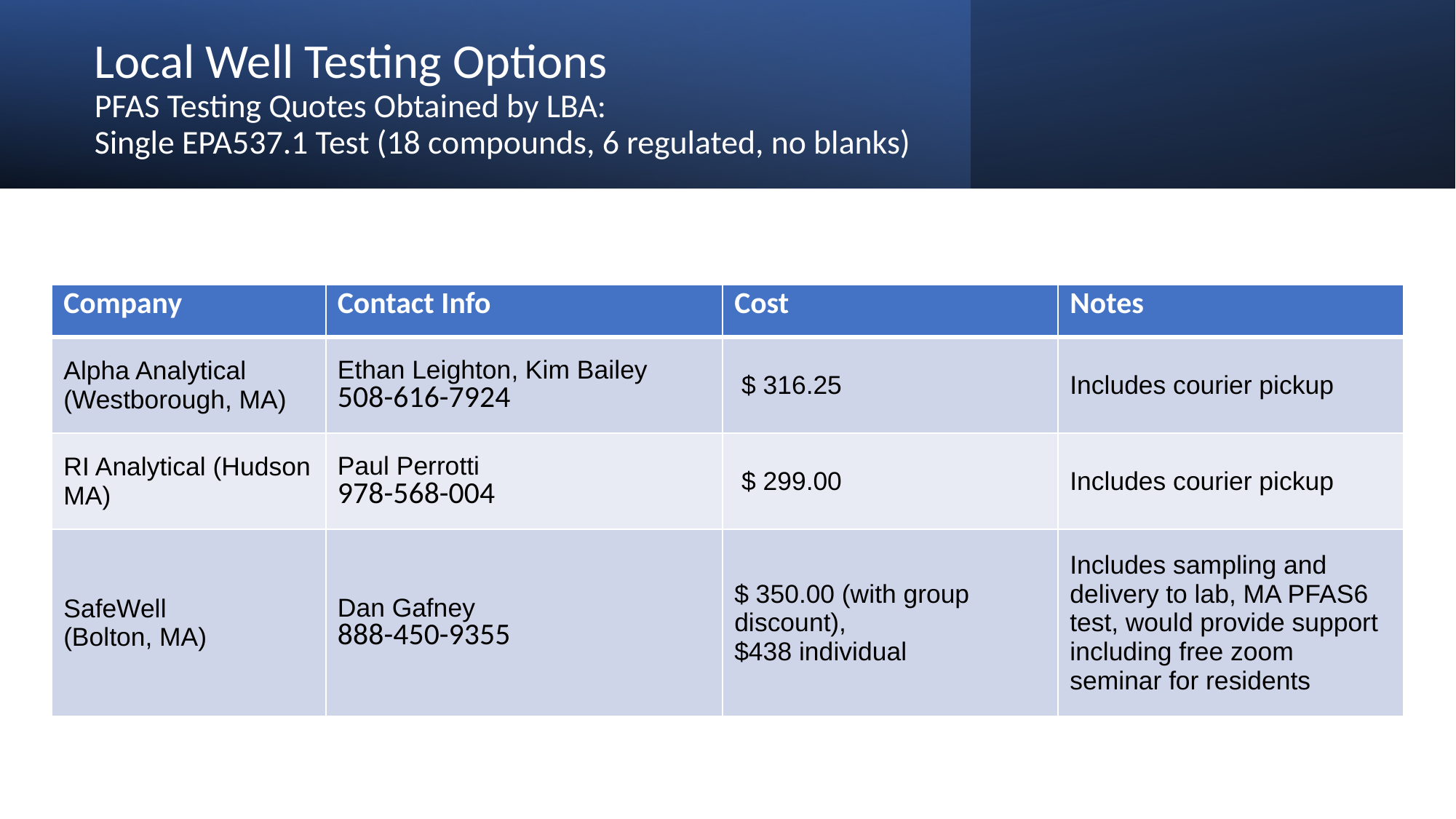

# Local Well Testing Options PFAS Testing Quotes Obtained by LBA: Single EPA537.1 Test (18 compounds, 6 regulated, no blanks)
| Company | Contact Info | Cost | Notes |
| --- | --- | --- | --- |
| Alpha Analytical (Westborough, MA) | Ethan Leighton, Kim Bailey 508-616-7924 | $ 316.25 | Includes courier pickup |
| RI Analytical (Hudson MA) | Paul Perrotti 978-568-004 | $ 299.00 | Includes courier pickup |
| SafeWell (Bolton, MA) | Dan Gafney 888-450-9355 | $ 350.00 (with group discount), $438 individual | Includes sampling and delivery to lab, MA PFAS6 test, would provide support including free zoom seminar for residents |